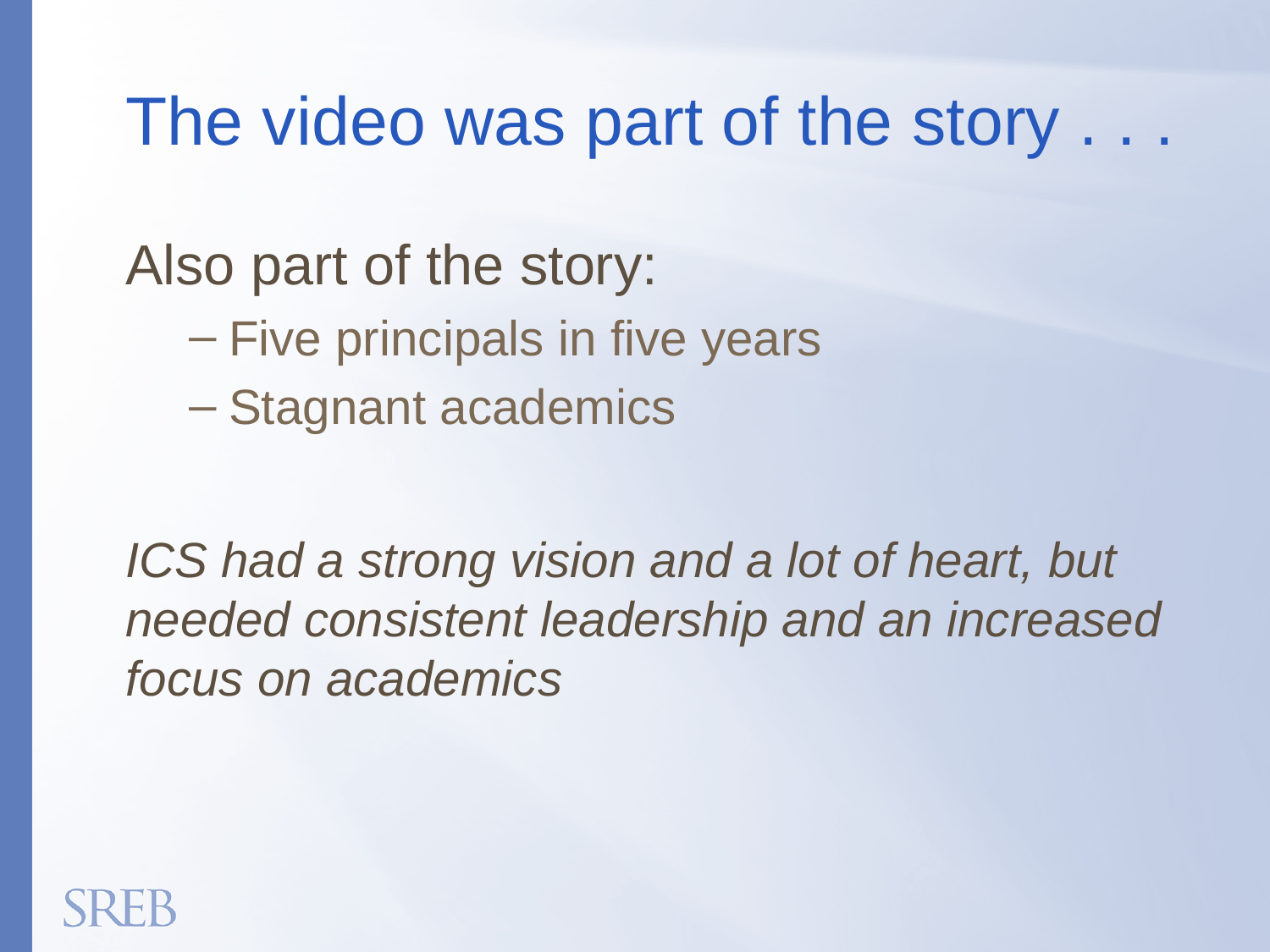

# The video was part of the story . . .
Also part of the story:
Five principals in five years
Stagnant academics

ICS had a strong vision and a lot of heart, but needed consistent leadership and an increased focus on academics